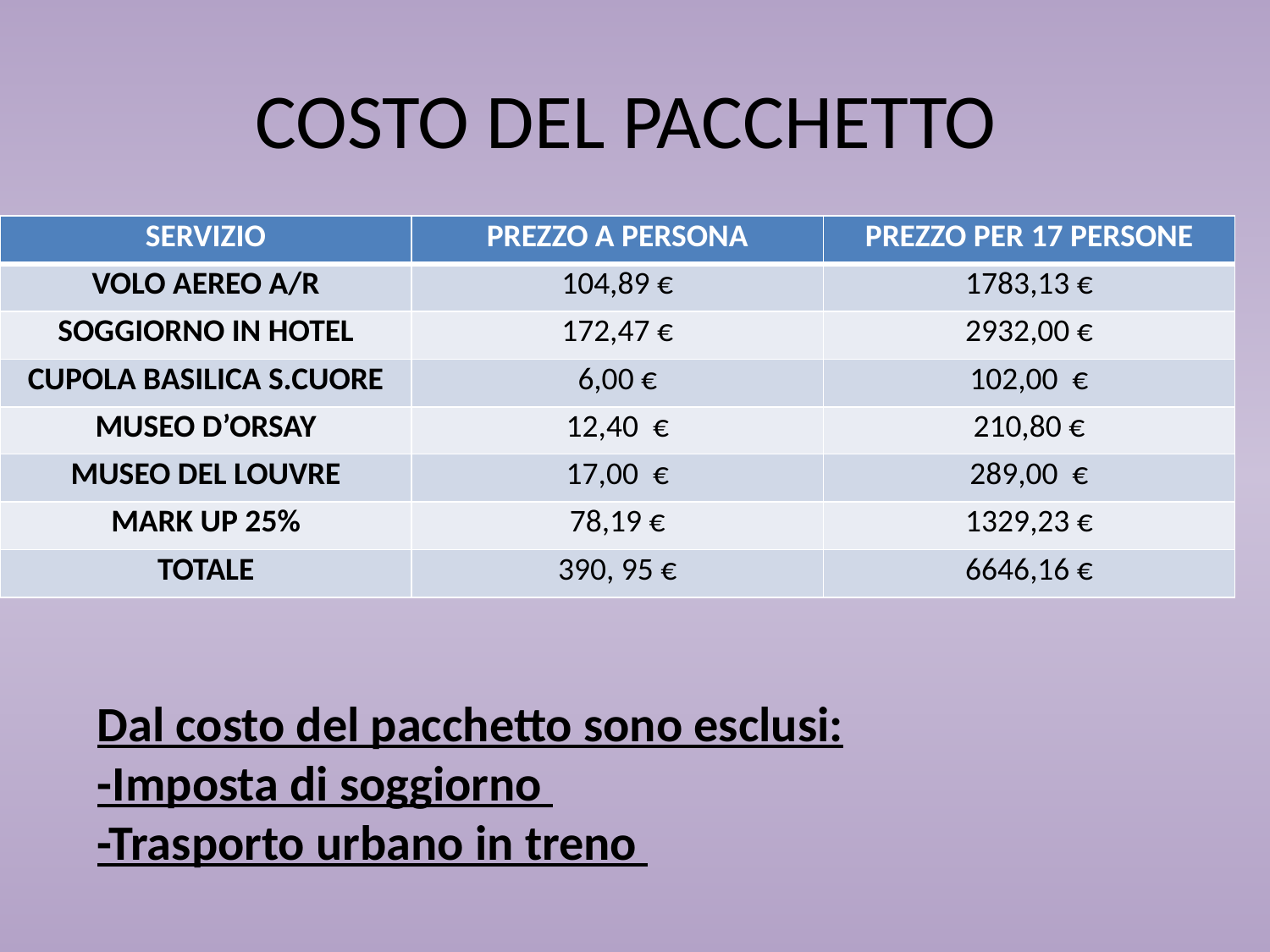

# COSTO DEL PACCHETTO
| SERVIZIO | PREZZO A PERSONA | PREZZO PER 17 PERSONE |
| --- | --- | --- |
| VOLO AEREO A/R | 104,89 € | 1783,13 € |
| SOGGIORNO IN HOTEL | 172,47 € | 2932,00 € |
| CUPOLA BASILICA S.CUORE | 6,00 € | 102,00 € |
| MUSEO D’ORSAY | 12,40 € | 210,80 € |
| MUSEO DEL LOUVRE | 17,00 € | 289,00 € |
| MARK UP 25% | 78,19 € | 1329,23 € |
| TOTALE | 390, 95 € | 6646,16 € |
Dal costo del pacchetto sono esclusi:
-Imposta di soggiorno
-Trasporto urbano in treno